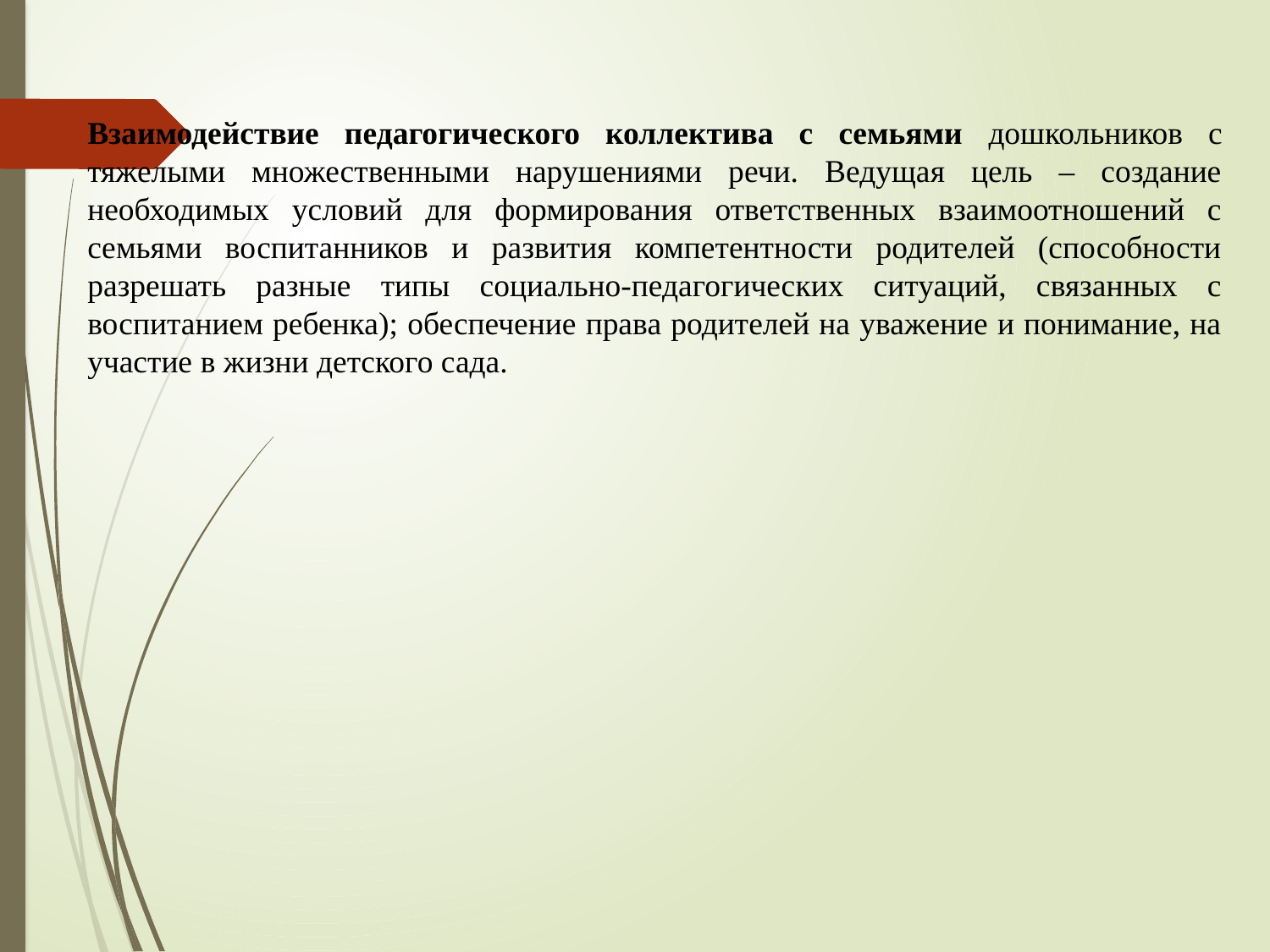

Взаимодействие педагогического коллектива с семьями дошкольников с тяжелыми множественными нарушениями речи. Ведущая цель – создание необходимых условий для формирования ответственных взаимоотношений с семьями воспитанников и развития компетентности родителей (способности разрешать разные типы социально-педагогических ситуаций, связанных с воспитанием ребенка); обеспечение права родителей на уважение и понимание, на участие в жизни детского сада.